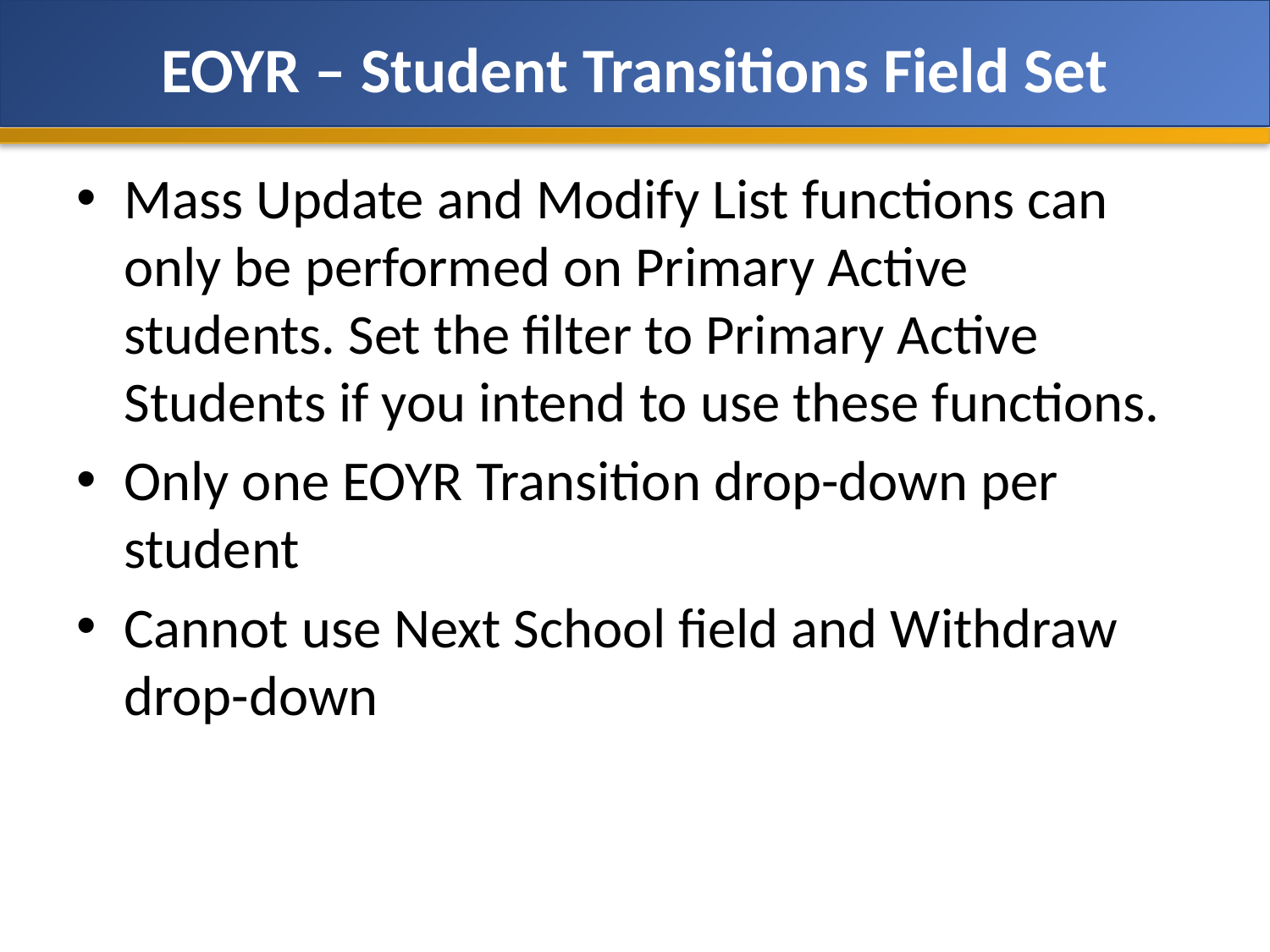

# EOYR – Student Transitions Field Set
Mass Update and Modify List functions can only be performed on Primary Active students. Set the filter to Primary Active Students if you intend to use these functions.
Only one EOYR Transition drop-down per student
Cannot use Next School field and Withdraw drop-down